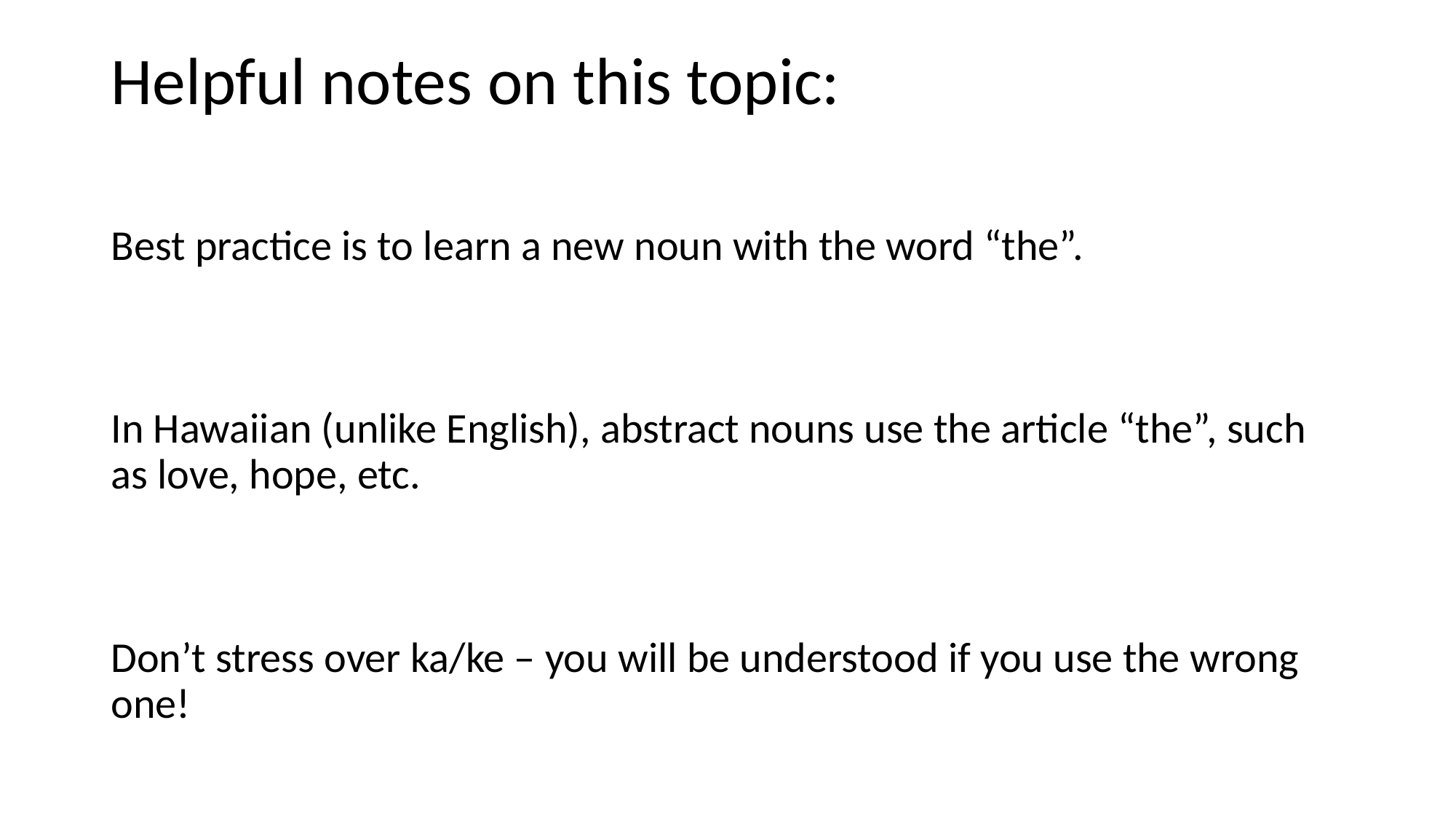

# Helpful notes on this topic:
Best practice is to learn a new noun with the word “the”.

In Hawaiian (unlike English), abstract nouns use the article “the”, such as love, hope, etc.

Don’t stress over ka/ke – you will be understood if you use the wrong one!